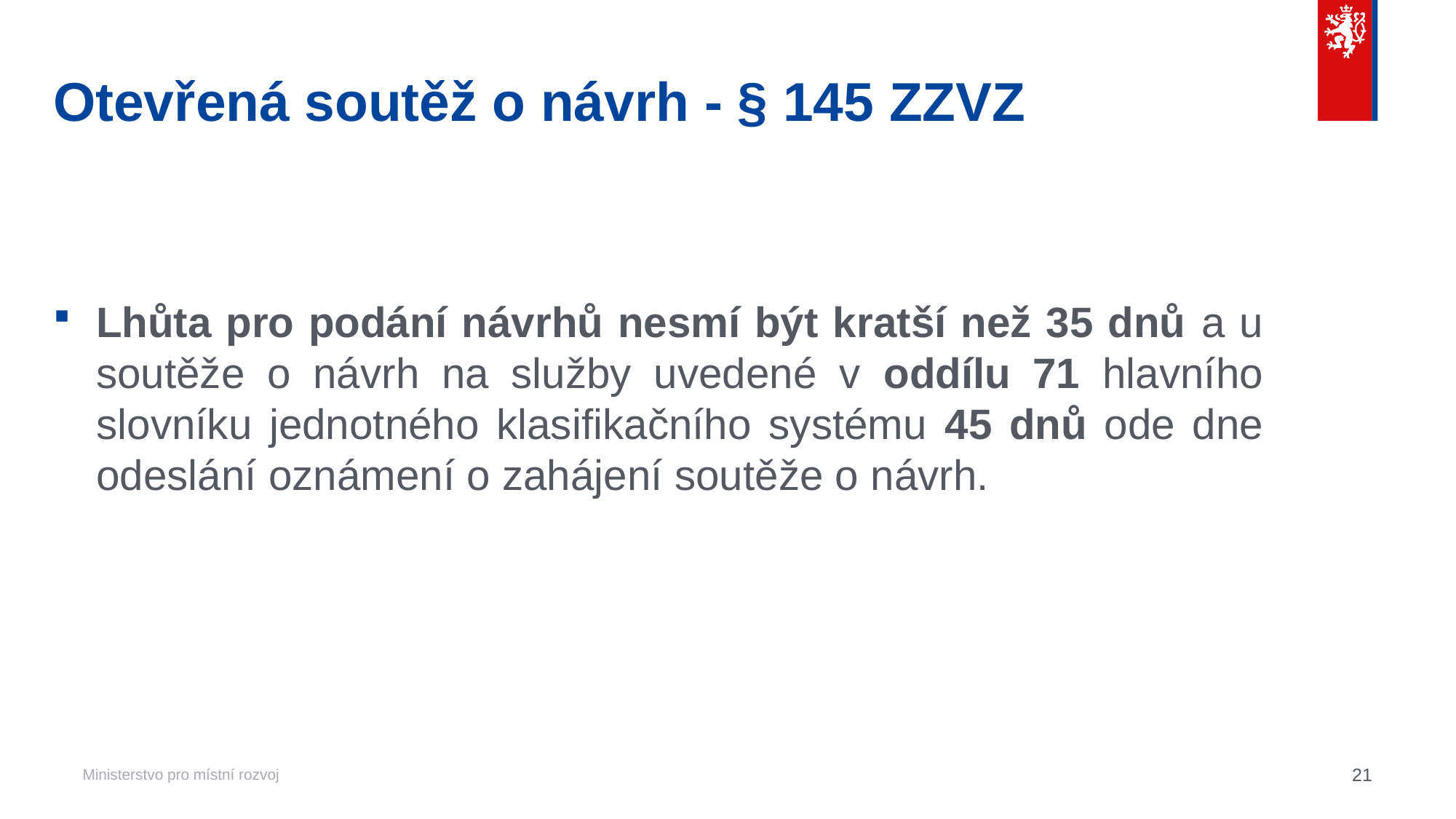

# Otevřená soutěž o návrh - § 145 ZZVZ

Lhůta pro podání návrhů nesmí být kratší než 35 dnů a u soutěže o návrh na služby uvedené v oddílu 71 hlavního slovníku jednotného klasifikačního systému 45 dnů ode dne odeslání oznámení o zahájení soutěže o návrh.
21